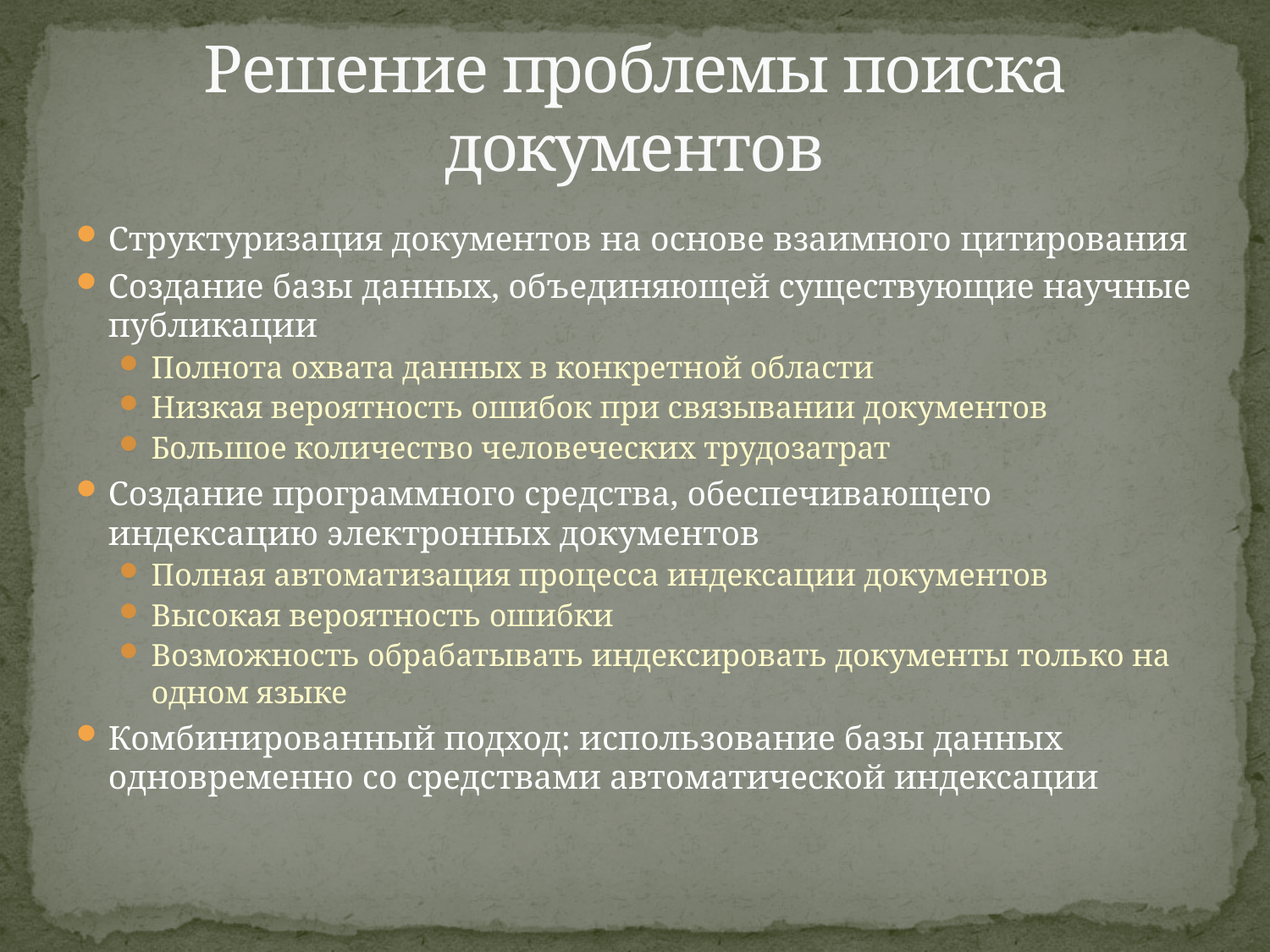

# Решение проблемы поиска документов
Структуризация документов на основе взаимного цитирования
Создание базы данных, объединяющей существующие научные публикации
Полнота охвата данных в конкретной области
Низкая вероятность ошибок при связывании документов
Большое количество человеческих трудозатрат
Создание программного средства, обеспечивающего индексацию электронных документов
Полная автоматизация процесса индексации документов
Высокая вероятность ошибки
Возможность обрабатывать индексировать документы только на одном языке
Комбинированный подход: использование базы данных одновременно со средствами автоматической индексации